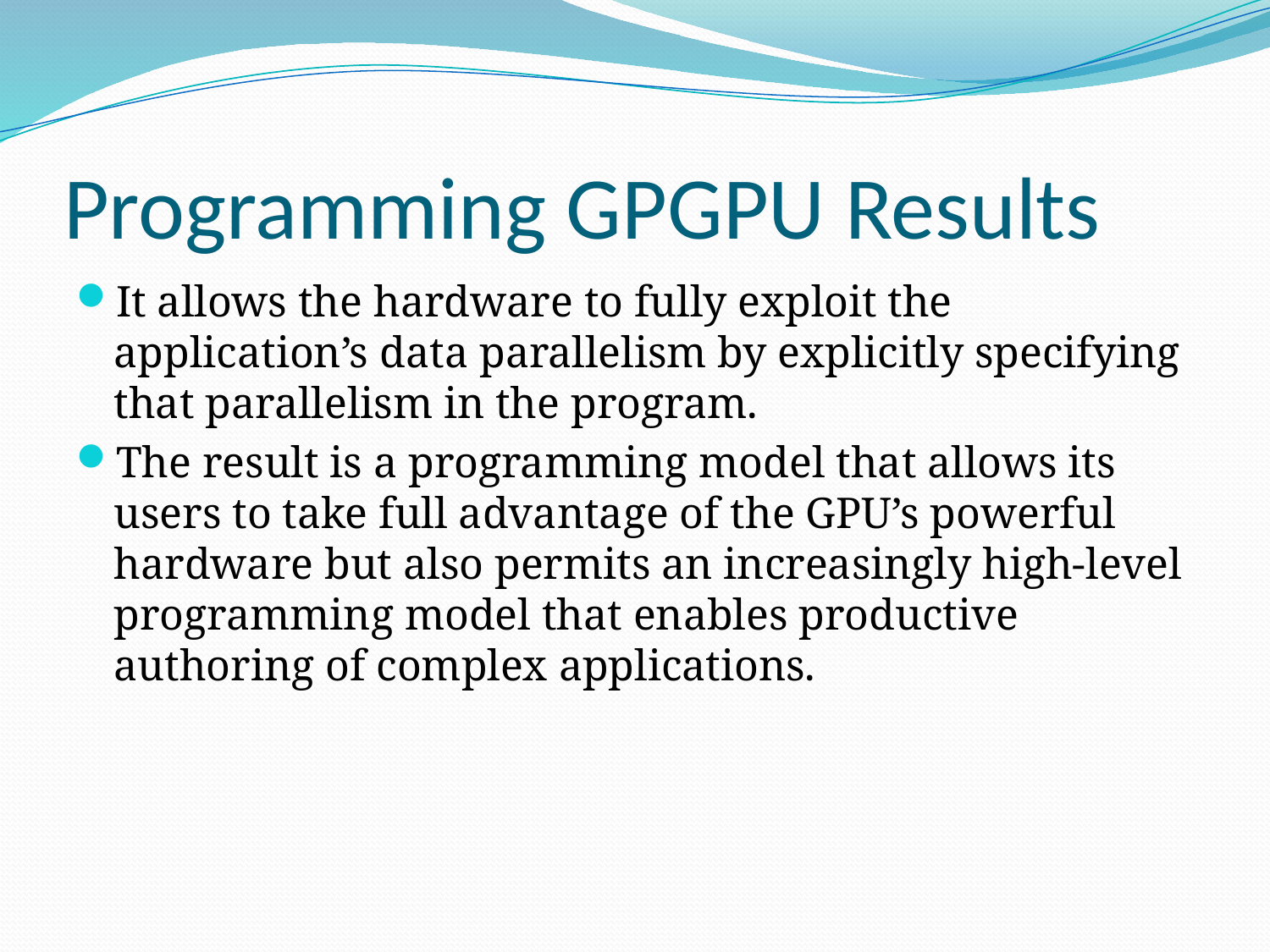

# Programming GPGPU Results
It allows the hardware to fully exploit the application’s data parallelism by explicitly specifying that parallelism in the program.
The result is a programming model that allows its users to take full advantage of the GPU’s powerful hardware but also permits an increasingly high-level programming model that enables productive authoring of complex applications.